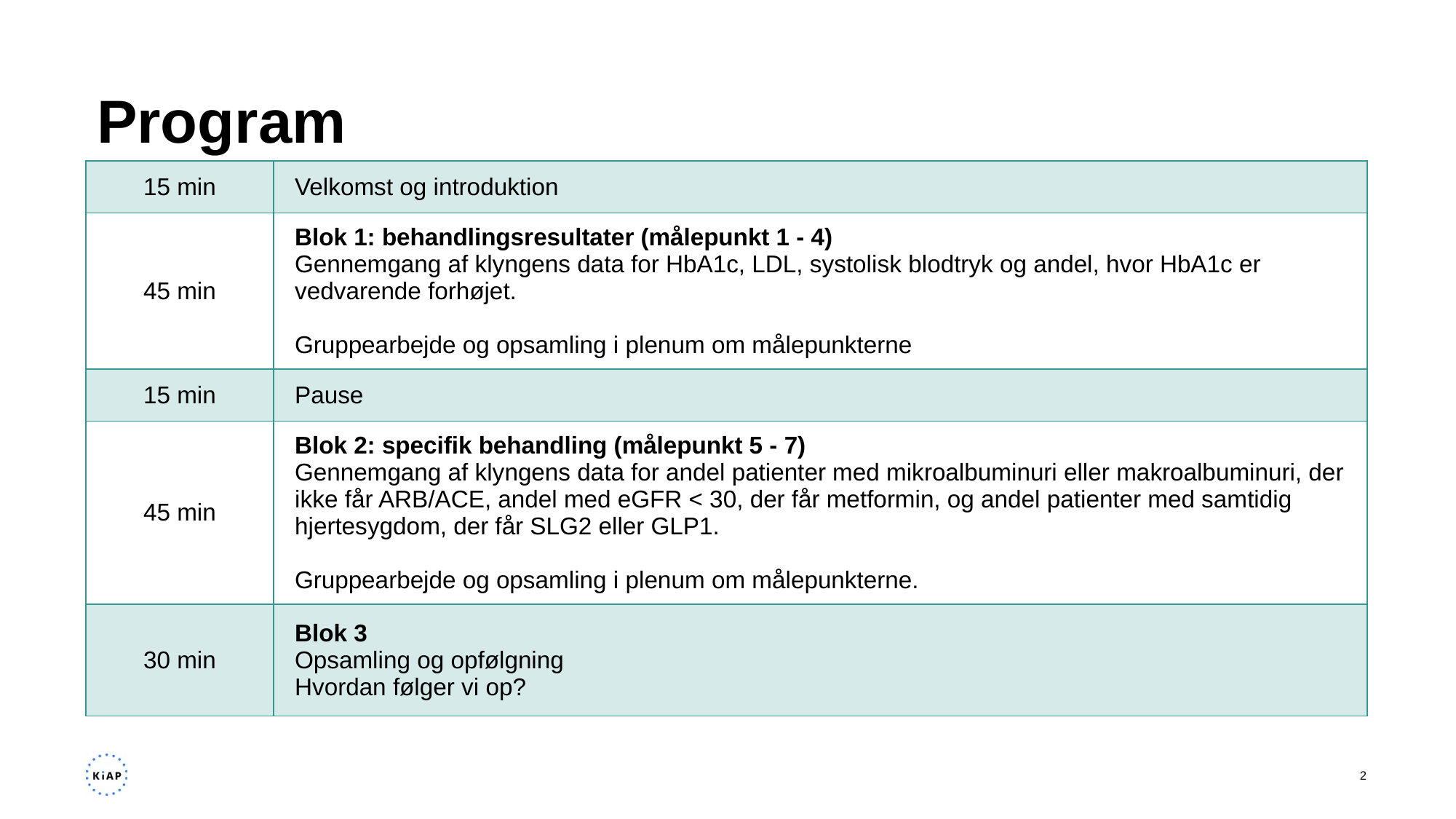

# Program
| 15 min | Velkomst og introduktion |
| --- | --- |
| 45 min | Blok 1: behandlingsresultater (målepunkt 1 - 4) Gennemgang af klyngens data for HbA1c, LDL, systolisk blodtryk og andel, hvor HbA1c er vedvarende forhøjet. Gruppearbejde og opsamling i plenum om målepunkterne |
| 15 min | Pause |
| 45 min | Blok 2: specifik behandling (målepunkt 5 - 7) Gennemgang af klyngens data for andel patienter med mikroalbuminuri eller makroalbuminuri, der ikke får ARB/ACE, andel med eGFR < 30, der får metformin, og andel patienter med samtidig hjertesygdom, der får SLG2 eller GLP1. Gruppearbejde og opsamling i plenum om målepunkterne. |
| 30 min | Blok 3 Opsamling og opfølgning Hvordan følger vi op? |